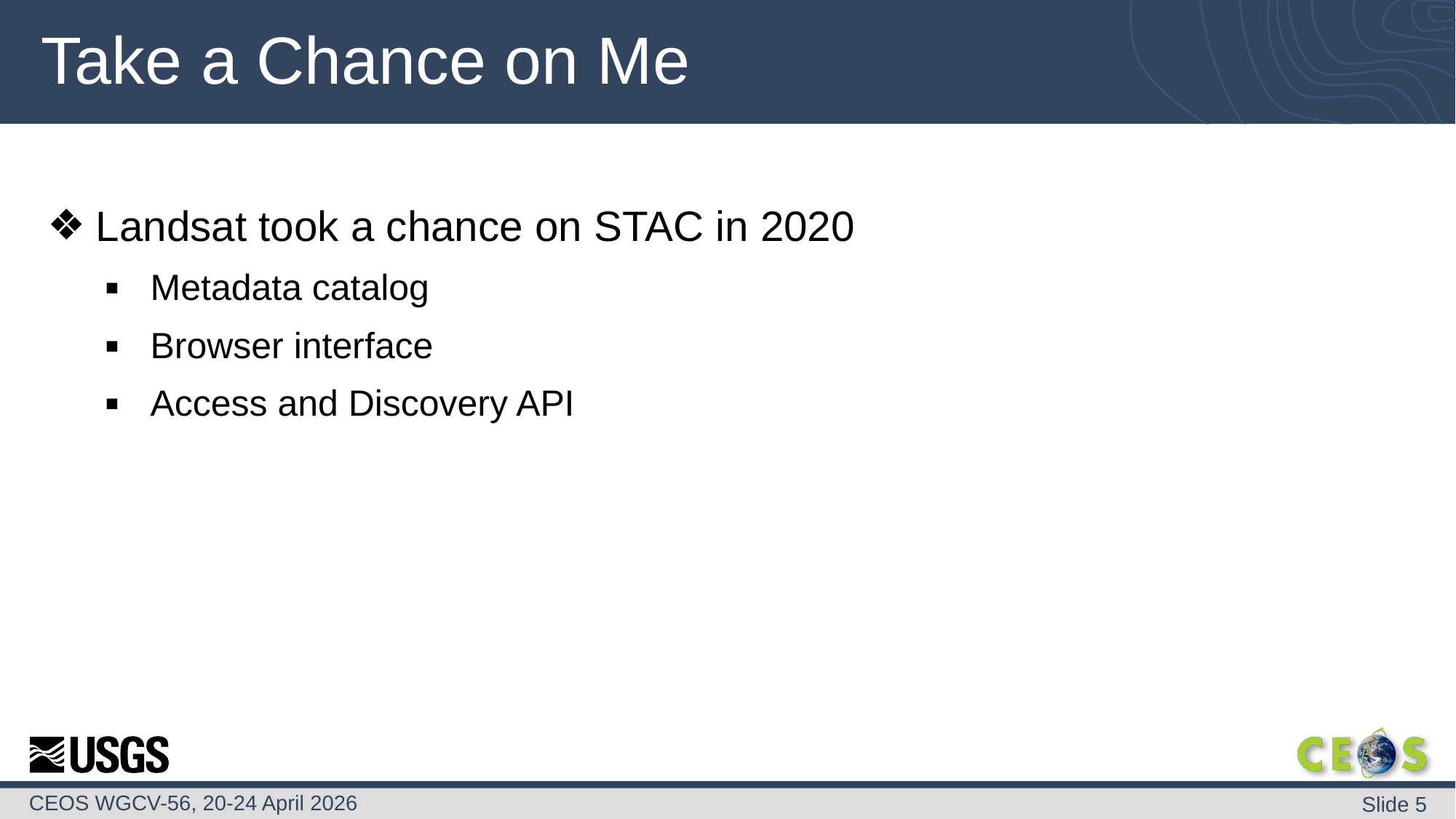

# Take a Chance on Me
Landsat took a chance on STAC in 2020
Metadata catalog
Browser interface
Access and Discovery API